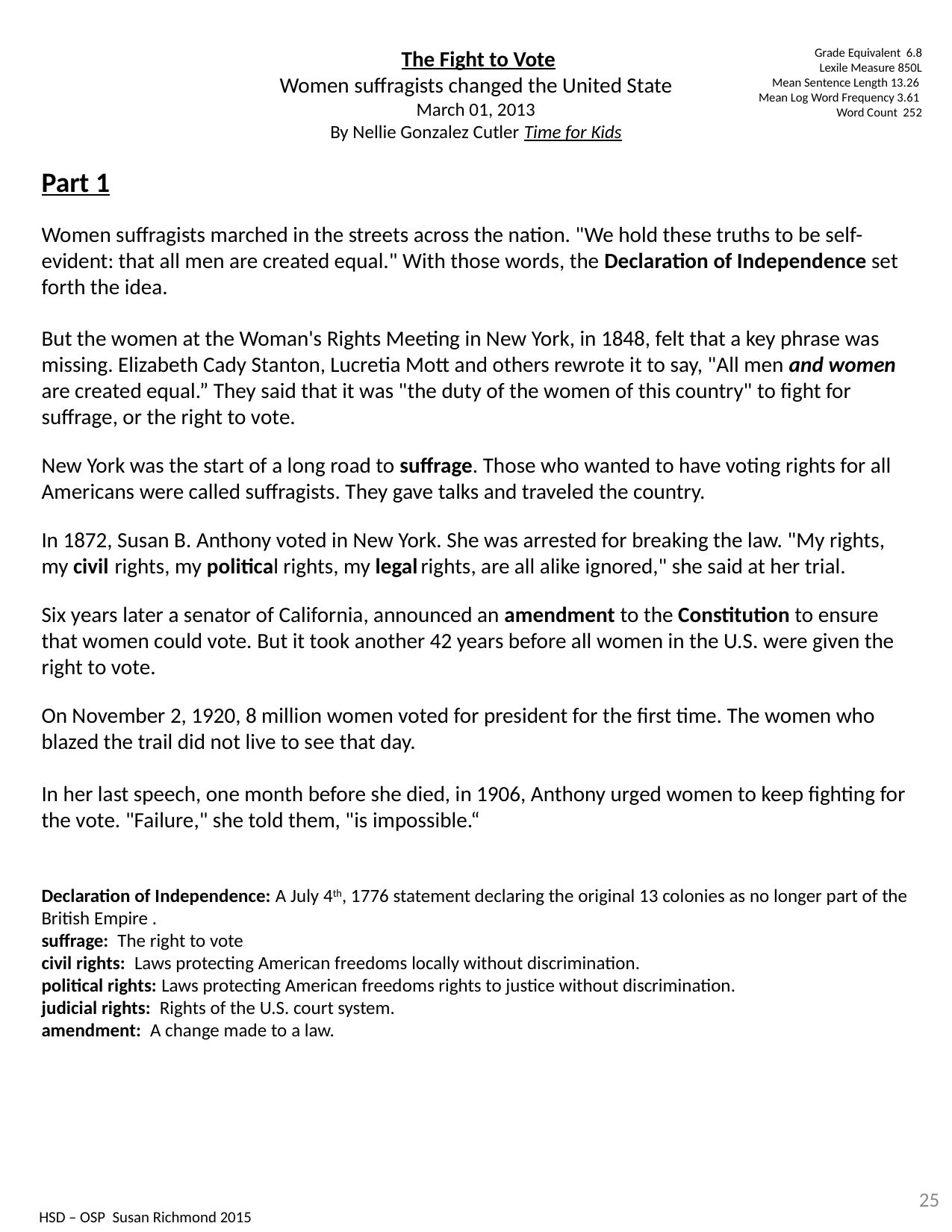

The Fight to Vote
Women suffragists changed the United State
March 01, 2013
By Nellie Gonzalez Cutler Time for Kids

Part 1

Women suffragists marched in the streets across the nation. "We hold these truths to be self-evident: that all men are created equal." With those words, the Declaration of Independence set forth the idea.

But the women at the Woman's Rights Meeting in New York, in 1848, felt that a key phrase was missing. Elizabeth Cady Stanton, Lucretia Mott and others rewrote it to say, "All men and women are created equal.” They said that it was "the duty of the women of this country" to fight for suffrage, or the right to vote.

New York was the start of a long road to suffrage. Those who wanted to have voting rights for all Americans were called suffragists. They gave talks and traveled the country.

In 1872, Susan B. Anthony voted in New York. She was arrested for breaking the law. "My rights, my civil  rights, my political rights, my legal rights, are all alike ignored," she said at her trial.

Six years later a senator of California, announced an amendment to the Constitution to ensure that women could vote. But it took another 42 years before all women in the U.S. were given the right to vote.

On November 2, 1920, 8 million women voted for president for the first time. The women who blazed the trail did not live to see that day.

In her last speech, one month before she died, in 1906, Anthony urged women to keep fighting for the vote. "Failure," she told them, "is impossible.“

Declaration of Independence: A July 4th, 1776 statement declaring the original 13 colonies as no longer part of the British Empire .
suffrage:  The right to vote
civil rights:  Laws protecting American freedoms locally without discrimination.
political rights: Laws protecting American freedoms rights to justice without discrimination.
judicial rights:  Rights of the U.S. court system.
amendment:  A change made to a law.
Grade Equivalent  6.8
Lexile Measure 850L
 Mean Sentence Length 13.26
Mean Log Word Frequency 3.61
Word Count  252
25